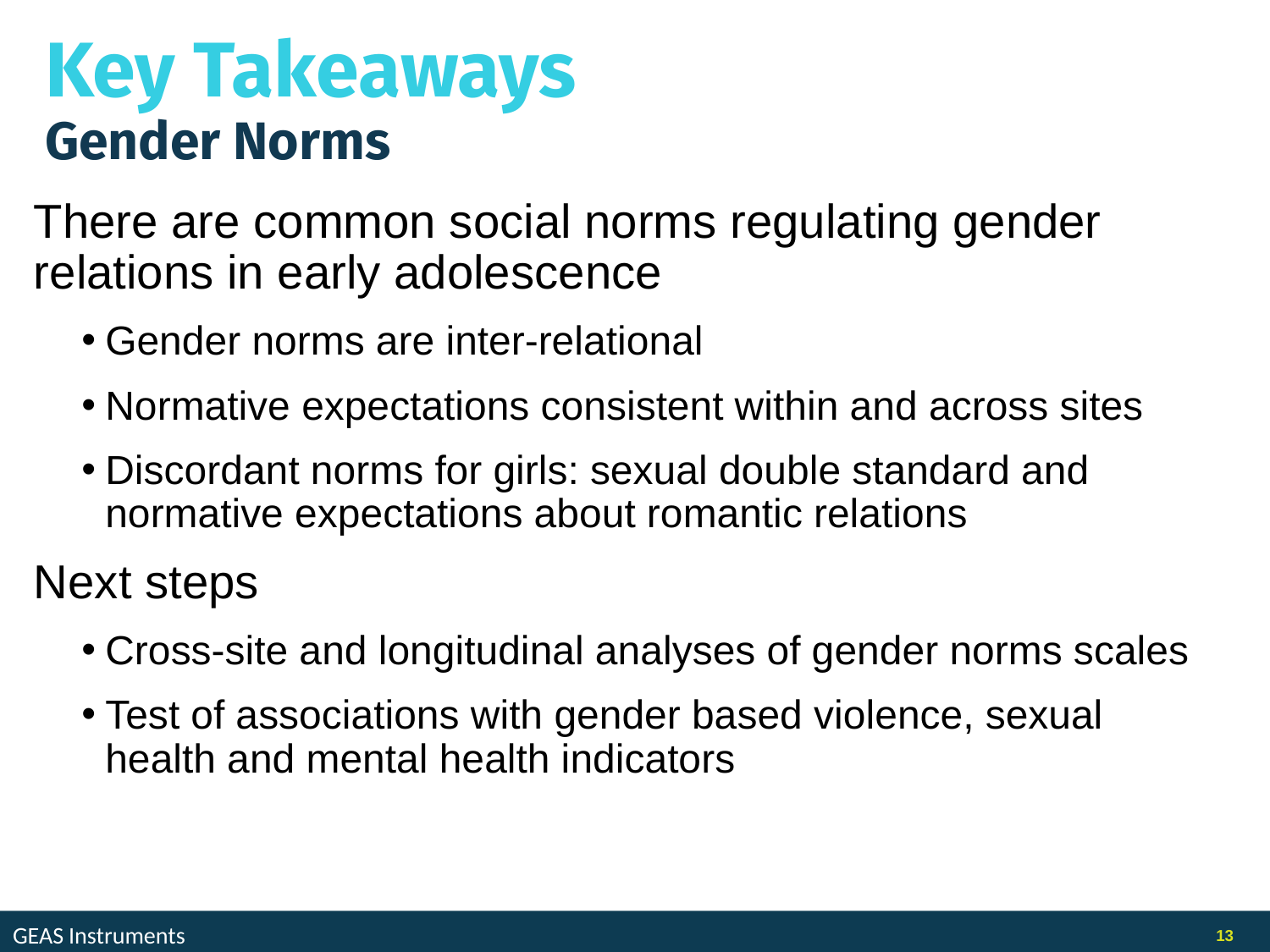

# Key Takeaways
Gender Norms
There are common social norms regulating gender relations in early adolescence
Gender norms are inter-relational
Normative expectations consistent within and across sites
Discordant norms for girls: sexual double standard and normative expectations about romantic relations
Next steps
Cross-site and longitudinal analyses of gender norms scales
Test of associations with gender based violence, sexual health and mental health indicators
GEAS Instruments
13